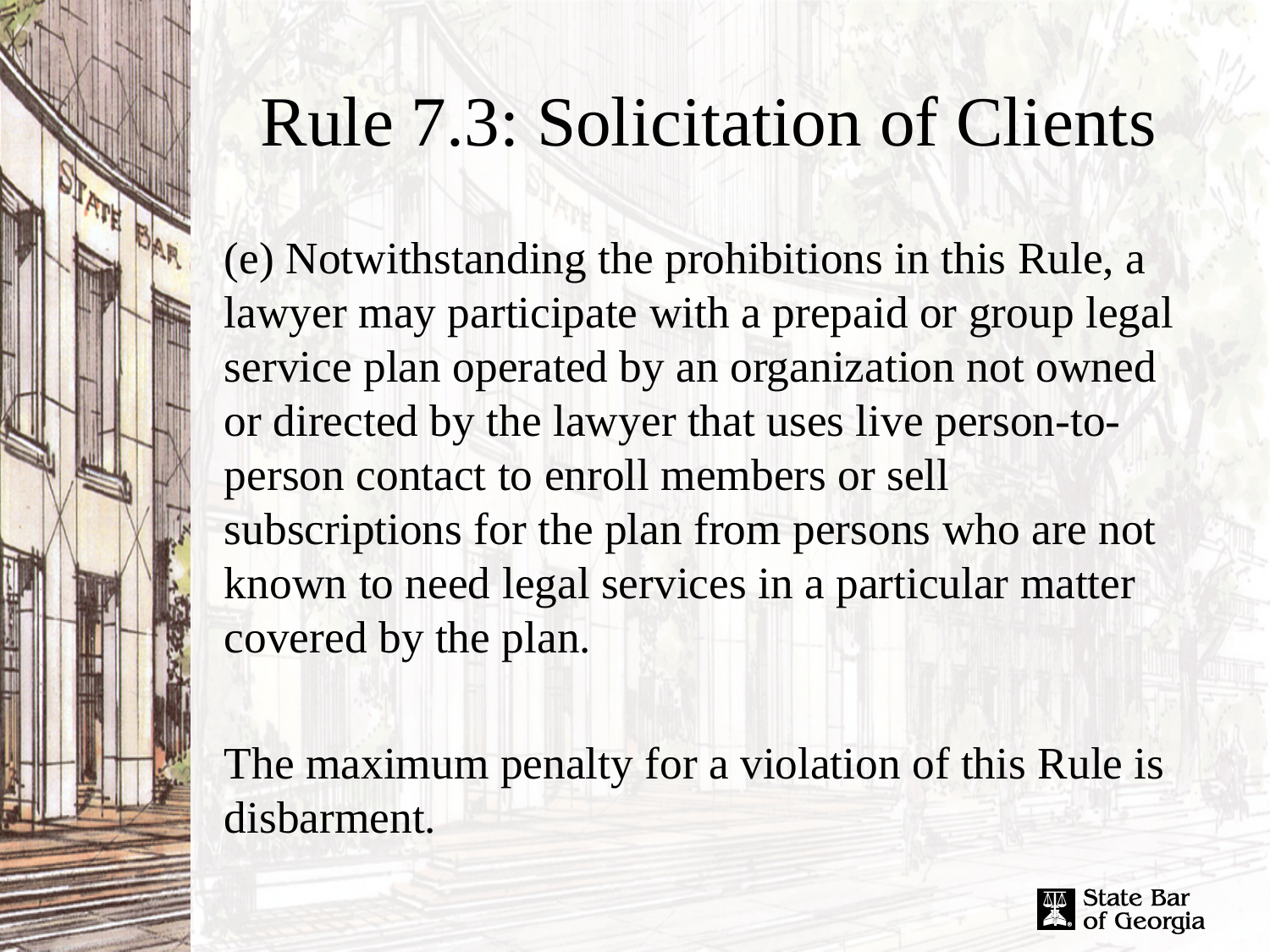

# Rule 7.3: Solicitation of Clients
(e) Notwithstanding the prohibitions in this Rule, a lawyer may participate with a prepaid or group legal service plan operated by an organization not owned or directed by the lawyer that uses live person-to-person contact to enroll members or sell subscriptions for the plan from persons who are not known to need legal services in a particular matter covered by the plan.

The maximum penalty for a violation of this Rule is disbarment.